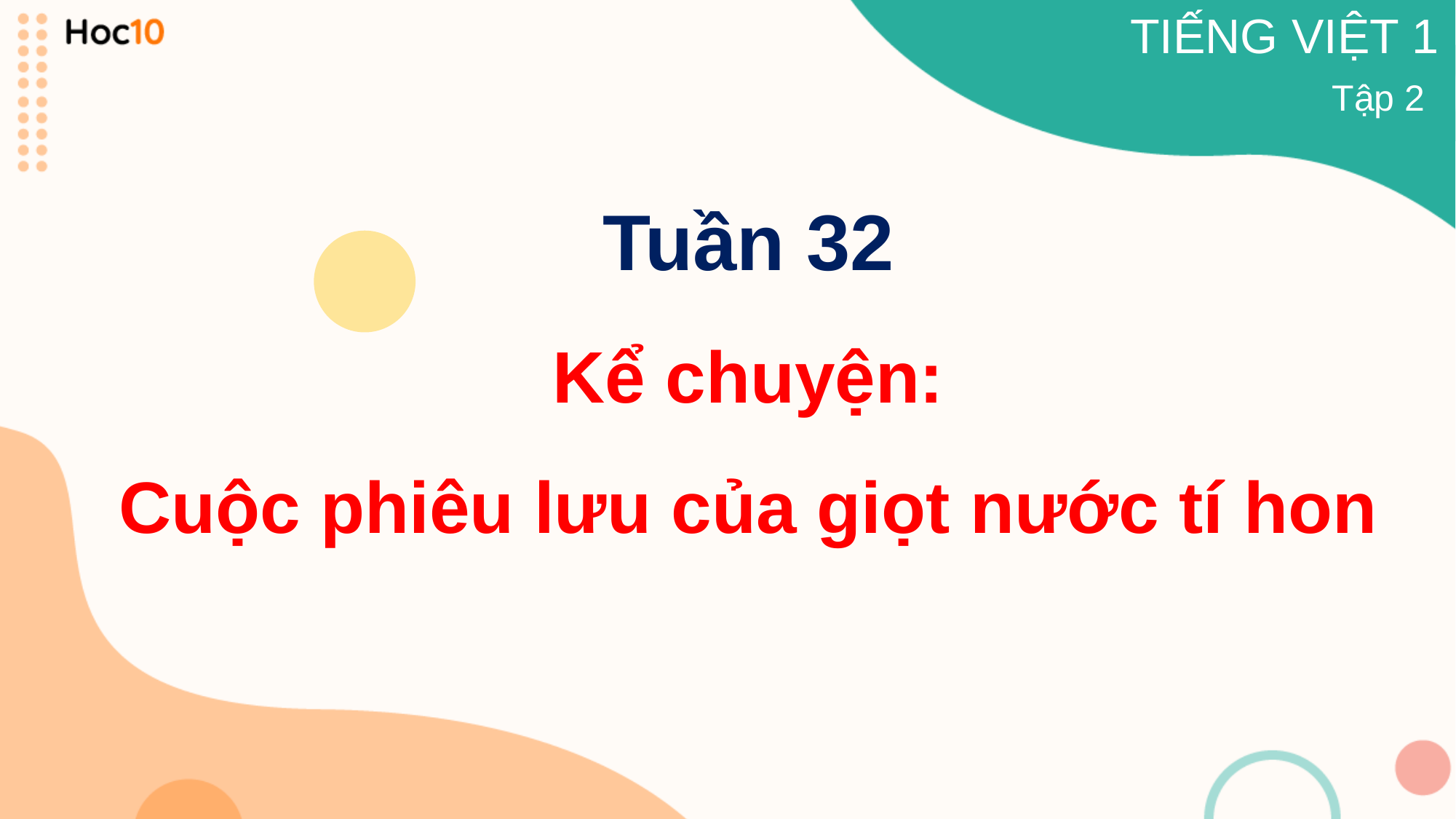

TIẾNG VIỆT 1
Tập 2
Tuần 32
Kể chuyện:
Cuộc phiêu lưu của giọt nước tí hon